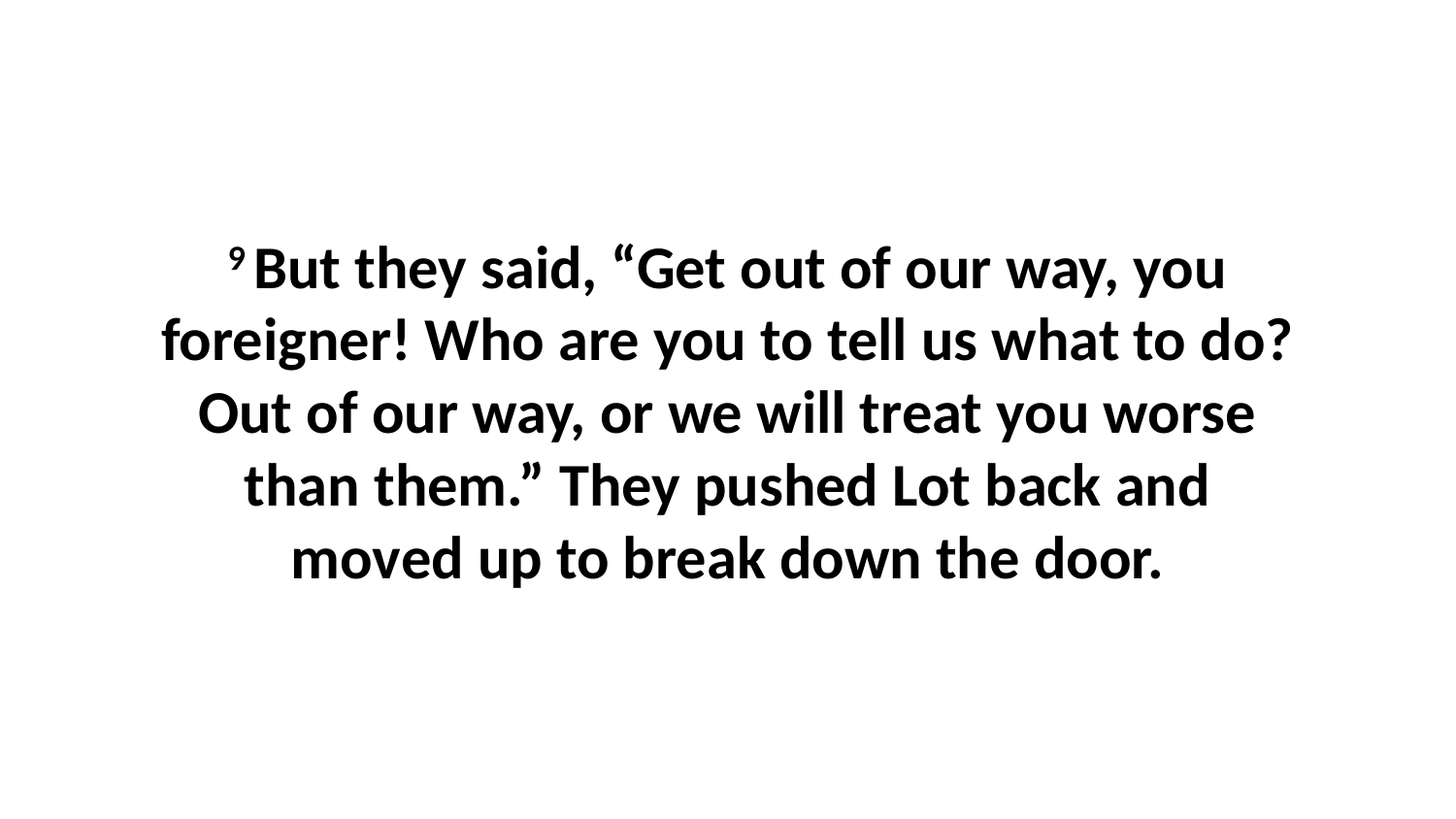

9 But they said, “Get out of our way, you foreigner! Who are you to tell us what to do? Out of our way, or we will treat you worse than them.” They pushed Lot back and moved up to break down the door.